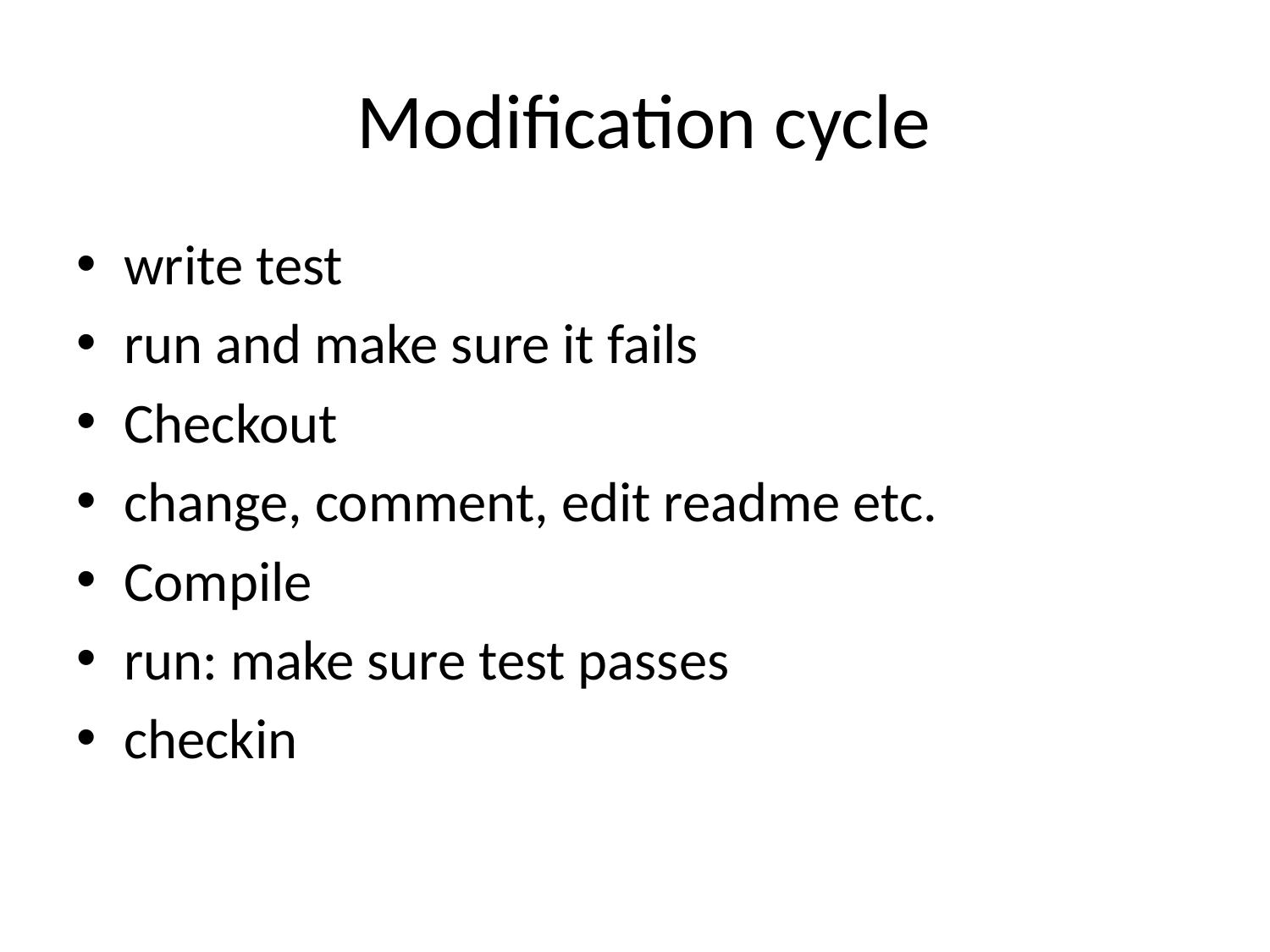

# Modification cycle
write test
run and make sure it fails
Checkout
change, comment, edit readme etc.
Compile
run: make sure test passes
checkin